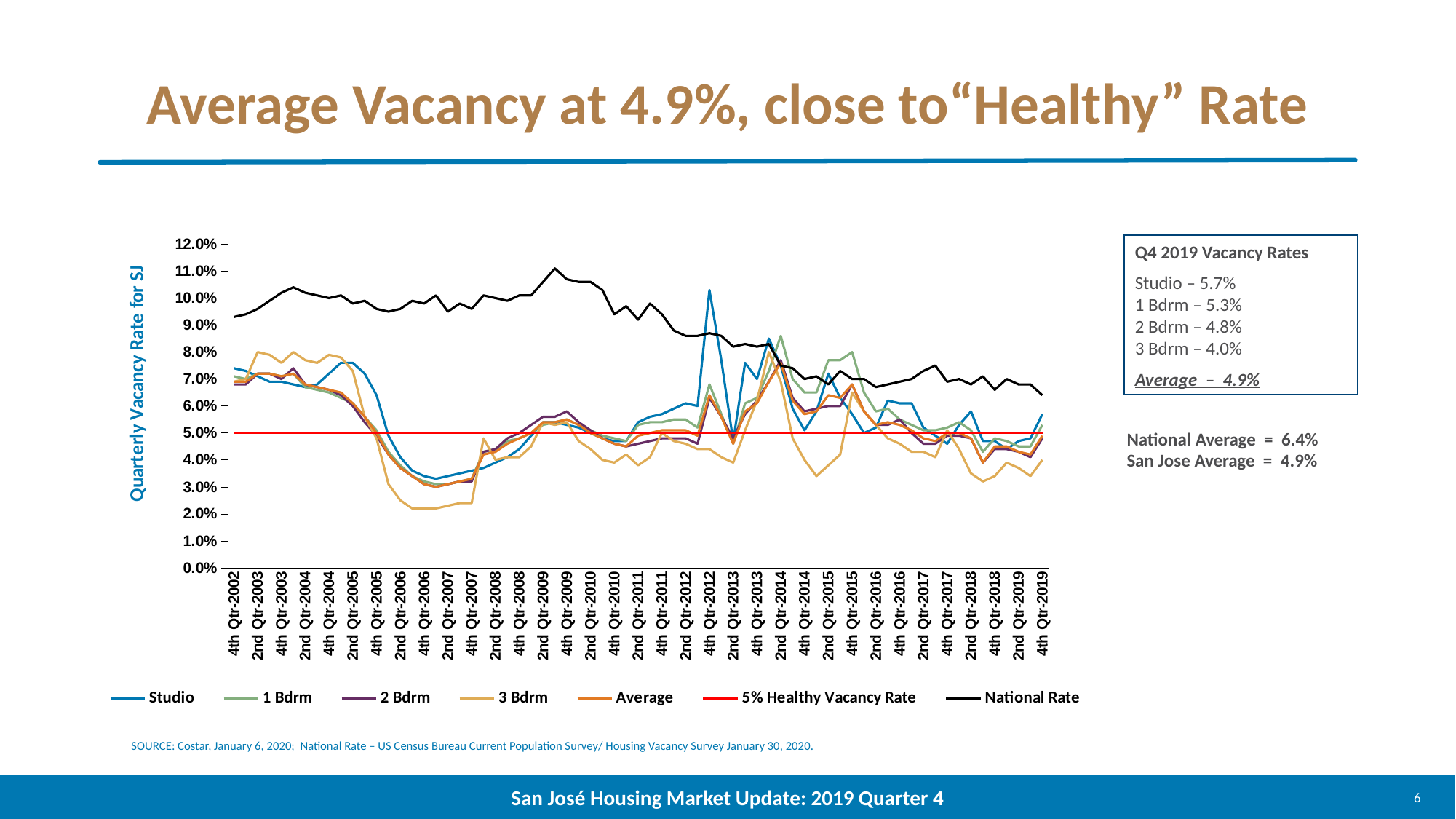

# Average Vacancy at 4.9%, close to“Healthy” Rate

### Chart

| Category |  |  |  |  |  | 5% Healthy Vacancy Rate | National Rate |
|---|---|---|---|---|---|---|---|
| 4th Qtr-2002 | 7.4 | 7.1 | 6.8 | 6.9 | 6.9 | 5.0 | 9.3 |
| 1st Qtr-2003 | 7.3 | 7.0 | 6.8 | 7.0 | 6.9 | 5.0 | 9.4 |
| 2nd Qtr-2003 | 7.1 | 7.2 | 7.2 | 8.0 | 7.2 | 5.0 | 9.6 |
| 3rd Qtr-2003 | 6.9 | 7.2 | 7.2 | 7.9 | 7.2 | 5.0 | 9.9 |
| 4th Qtr-2003 | 6.9 | 7.1 | 7.0 | 7.6 | 7.1 | 5.0 | 10.2 |
| 1st Qtr-2004 | 6.8 | 7.2 | 7.4 | 8.0 | 7.2 | 5.0 | 10.4 |
| 2nd Qtr-2004 | 6.7 | 6.7 | 6.8 | 7.7 | 6.8 | 5.0 | 10.2 |
| 3rd Qtr-2004 | 6.8 | 6.6 | 6.7 | 7.6 | 6.7 | 5.0 | 10.1 |
| 4th Qtr-2004 | 7.2 | 6.5 | 6.6 | 7.9 | 6.6 | 5.0 | 10.0 |
| 1st Qtr-2005 | 7.6 | 6.3 | 6.4 | 7.8 | 6.5 | 5.0 | 10.1 |
| 2nd Qtr-2005 | 7.6 | 6.1 | 6.0 | 7.3 | 6.1 | 5.0 | 9.8 |
| 3rd Qtr-2005 | 7.2 | 5.6 | 5.4 | 5.6 | 5.6 | 5.0 | 9.9 |
| 4th Qtr-2005 | 6.4 | 5.1 | 4.9 | 4.8 | 5.0 | 5.0 | 9.6 |
| 1st Qtr-2006 | 4.9 | 4.3 | 4.2 | 3.1 | 4.2 | 5.0 | 9.5 |
| 2nd Qtr-2006 | 4.1 | 3.8 | 3.7 | 2.5 | 3.7 | 5.0 | 9.6 |
| 3rd Qtr-2006 | 3.6 | 3.4 | 3.4 | 2.2 | 3.4 | 5.0 | 9.9 |
| 4th Qtr-2006 | 3.4 | 3.2 | 3.1 | 2.2 | 3.1 | 5.0 | 9.8 |
| 1st Qtr-2007 | 3.3 | 3.1 | 3.0 | 2.2 | 3.0 | 5.0 | 10.1 |
| 2nd Qtr-2007 | 3.4 | 3.1 | 3.1 | 2.3 | 3.1 | 5.0 | 9.5 |
| 3rd Qtr-2007 | 3.5 | 3.2 | 3.2 | 2.4 | 3.2 | 5.0 | 9.8 |
| 4th Qtr-2007 | 3.6 | 3.3 | 3.2 | 2.4 | 3.3 | 5.0 | 9.6 |
| 1st Qtr-2008 | 3.7 | 4.3 | 4.3 | 4.8 | 4.2 | 5.0 | 10.1 |
| 2nd Qtr-2008 | 3.9 | 4.4 | 4.4 | 4.0 | 4.3 | 5.0 | 10.0 |
| 3rd Qtr-2008 | 4.1 | 4.7 | 4.8 | 4.1 | 4.6 | 5.0 | 9.9 |
| 4th Qtr-2008 | 4.4 | 4.8 | 5.0 | 4.1 | 4.8 | 5.0 | 10.1 |
| 1st Qtr-2009 | 4.9 | 5.0 | 5.3 | 4.5 | 5.0 | 5.0 | 10.1 |
| 2nd Qtr-2009 | 5.4 | 5.3 | 5.6 | 5.4 | 5.4 | 5.0 | 10.6 |
| 3rd Qtr-2009 | 5.4 | 5.4 | 5.6 | 5.3 | 5.4 | 5.0 | 11.1 |
| 4th Qtr-2009 | 5.3 | 5.5 | 5.8 | 5.4 | 5.5 | 5.0 | 10.7 |
| 1st Qtr-2010 | 5.2 | 5.3 | 5.4 | 4.7 | 5.3 | 5.0 | 10.6 |
| 2nd Qtr-2010 | 5.0 | 5.1 | 5.1 | 4.4 | 5.0 | 5.0 | 10.6 |
| 3rd Qtr-2010 | 4.8 | 4.9 | 4.8 | 4.0 | 4.8 | 5.0 | 10.3 |
| 4th Qtr-2010 | 4.7 | 4.8 | 4.6 | 3.9 | 4.6 | 5.0 | 9.4 |
| 1st Qtr-2011 | 4.7 | 4.7 | 4.5 | 4.2 | 4.5 | 5.0 | 9.7 |
| 2nd Qtr-2011 | 5.4 | 5.3 | 4.6 | 3.8 | 4.9 | 5.0 | 9.2 |
| 3rd Qtr-2011 | 5.6 | 5.4 | 4.7 | 4.1 | 5.0 | 5.0 | 9.8 |
| 4th Qtr-2011 | 5.7 | 5.4 | 4.8 | 5.0 | 5.1 | 5.0 | 9.4 |
| 1st Qtr-2012 | 5.9 | 5.5 | 4.8 | 4.7 | 5.1 | 5.0 | 8.8 |
| 2nd Qtr-2012 | 6.1 | 5.5 | 4.8 | 4.6 | 5.1 | 5.0 | 8.6 |
| 3rd Qtr-2012 | 6.0 | 5.2 | 4.6 | 4.4 | 4.9 | 5.0 | 8.6 |
| 4th Qtr-2012 | 10.3 | 6.8 | 6.3 | 4.4 | 6.4 | 5.0 | 8.7 |
| 1st Qtr-2013 | 7.7 | 5.7 | 5.6 | 4.1 | 5.6 | 5.0 | 8.6 |
| 2nd Qtr-2013 | 4.7 | 4.6 | 4.8 | 3.9 | 4.6 | 5.0 | 8.2 |
| 3rd Qtr-2013 | 7.6 | 6.1 | 5.7 | 5.1 | 5.8 | 5.0 | 8.3 |
| 4th Qtr-2013 | 7.0 | 6.3 | 6.2 | 6.2 | 6.1 | 5.0 | 8.2 |
| 1st Qtr-2014 | 8.5 | 7.3 | 6.9 | 8.0 | 6.9 | 5.0 | 8.3 |
| 2nd Qtr-2014 | 7.5 | 8.6 | 7.7 | 6.9 | 7.6 | 5.0 | 7.5 |
| 3rd Qtr-2014 | 5.9 | 7.0 | 6.3 | 4.8 | 6.2 | 5.0 | 7.4 |
| 4th Qtr-2014 | 5.1 | 6.5 | 5.8 | 4.0 | 5.7 | 5.0 | 7.0 |
| 1st Qtr-2015 | 5.8 | 6.5 | 5.9 | 3.4 | 5.8 | 5.0 | 7.1 |
| 2nd Qtr-2015 | 7.2 | 7.7 | 6.0 | 3.8 | 6.4 | 5.0 | 6.8 |
| 3rd Qtr-2015 | 6.3 | 7.7 | 6.0 | 4.2 | 6.3 | 5.0 | 7.3 |
| 4th Qtr-2015 | 5.7 | 8.0 | 6.8 | 6.5 | 6.8 | 5.0 | 7.0 |
| 1st Qtr-2016 | 5.0 | 6.5 | 5.8 | 5.8 | 5.8 | 5.0 | 7.0 |
| 2nd Qtr-2016 | 5.2 | 5.8 | 5.3 | 5.3 | 5.3 | 5.0 | 6.7 |
| 3rd Qtr-2016 | 6.2 | 5.9 | 5.3 | 4.8 | 5.4 | 5.0 | 6.8 |
| 4th Qtr-2016 | 6.1 | 5.5 | 5.5 | 4.6 | 5.3 | 5.0 | 6.9 |
| 1st Qtr-2017 | 6.1 | 5.3 | 5.0 | 4.3 | 5.1 | 5.0 | 7.0 |
| 2nd Qtr-2017 | 5.2 | 5.1 | 4.6 | 4.3 | 4.8 | 5.0 | 7.3 |
| 3rd Qtr-2017 | 4.9 | 5.1 | 4.6 | 4.1 | 4.7 | 5.0 | 7.5 |
| 4th Qtr-2017 | 4.6 | 5.2 | 4.9 | 5.1 | 5.0 | 5.0 | 6.9 |
| 1st Qtr-2018 | 5.3 | 5.4 | 4.9 | 4.4 | 5.0 | 5.0 | 7.0 |
| 2nd Qtr-2018 | 5.8 | 5.1 | 4.8 | 3.5 | 4.8 | 5.0 | 6.8 |
| 3rd Qtr-2018 | 4.7 | 4.3 | 3.9 | 3.2 | 3.9 | 5.0 | 7.1 |
| 4th Qtr-2018 | 4.7 | 4.8 | 4.4 | 3.4 | 4.5 | 5.0 | 6.6 |
| 1st Qtr-2019 | 4.4 | 4.7 | 4.4 | 3.9 | 4.5 | 5.0 | 7.0 |
| 2nd Qtr-2019 | 4.7 | 4.5 | 4.3 | 3.7 | 4.3 | 5.0 | 6.8 |
| 3rd Qtr-2019 | 4.8 | 4.5 | 4.1 | 3.4 | 4.2 | 5.0 | 6.8 |
| 4th Qtr-2019 | 5.7 | 5.3 | 4.8 | 4.0 | 4.9 | 5.0 | 6.4 |
Q4 2019 Vacancy Rates
Studio – 5.7%
1 Bdrm – 5.3%
2 Bdrm – 4.8%
3 Bdrm – 4.0%
Average  –  4.9%
National Average  =  6.4%
San Jose Average  =  4.9%

SOURCE: Costar, January 6, 2020;  National Rate – US Census Bureau Current Population Survey/ Housing Vacancy Survey January 30, 2020.
San José Housing Market Update: 2019 Quarter 4
6